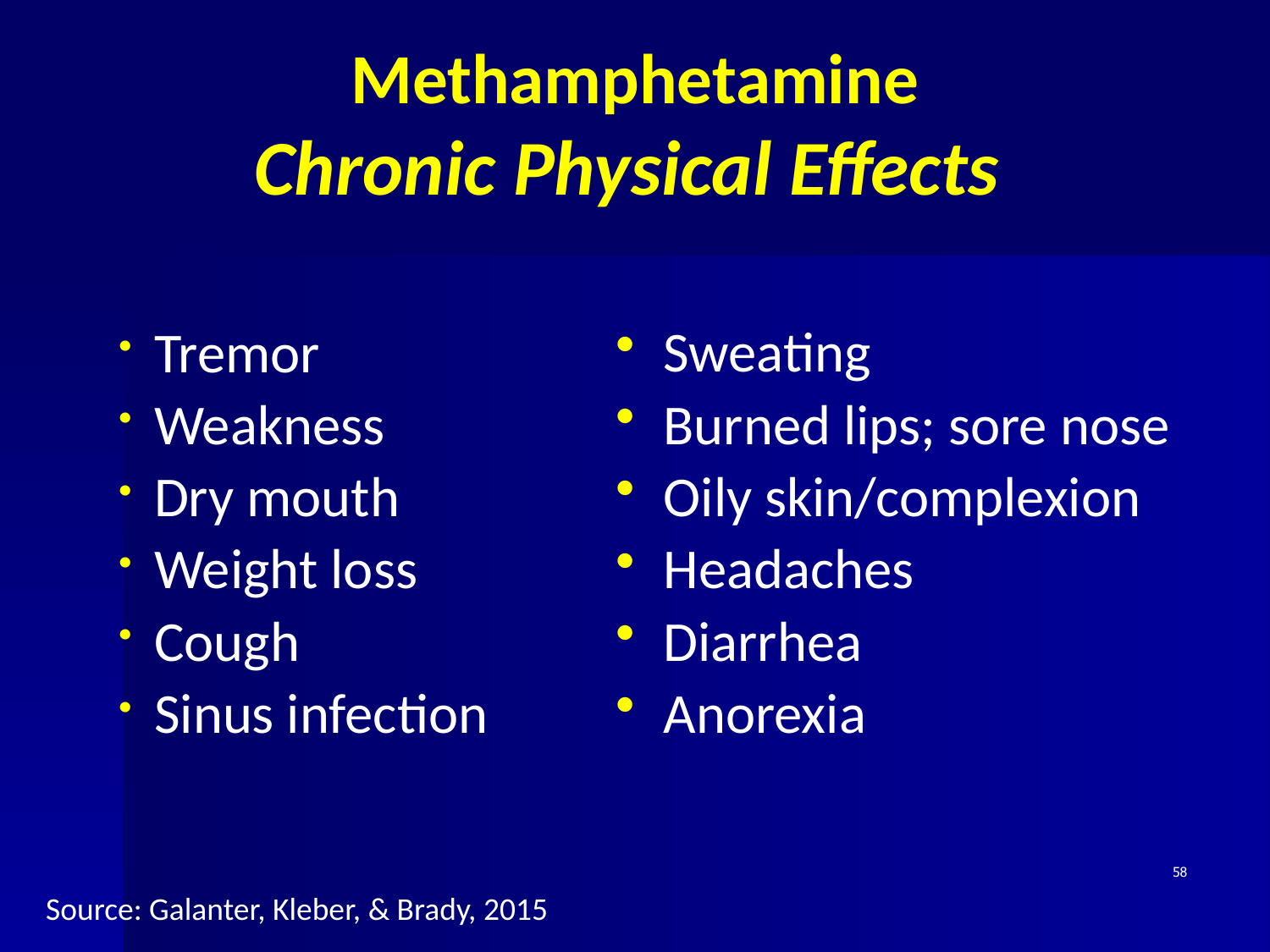

# Methamphetamine Chronic Physical Effects
Tremor
Weakness
Dry mouth
Weight loss
Cough
Sinus infection
Sweating
Burned lips; sore nose
Oily skin/complexion
Headaches
Diarrhea
Anorexia
58
Source: Galanter, Kleber, & Brady, 2015